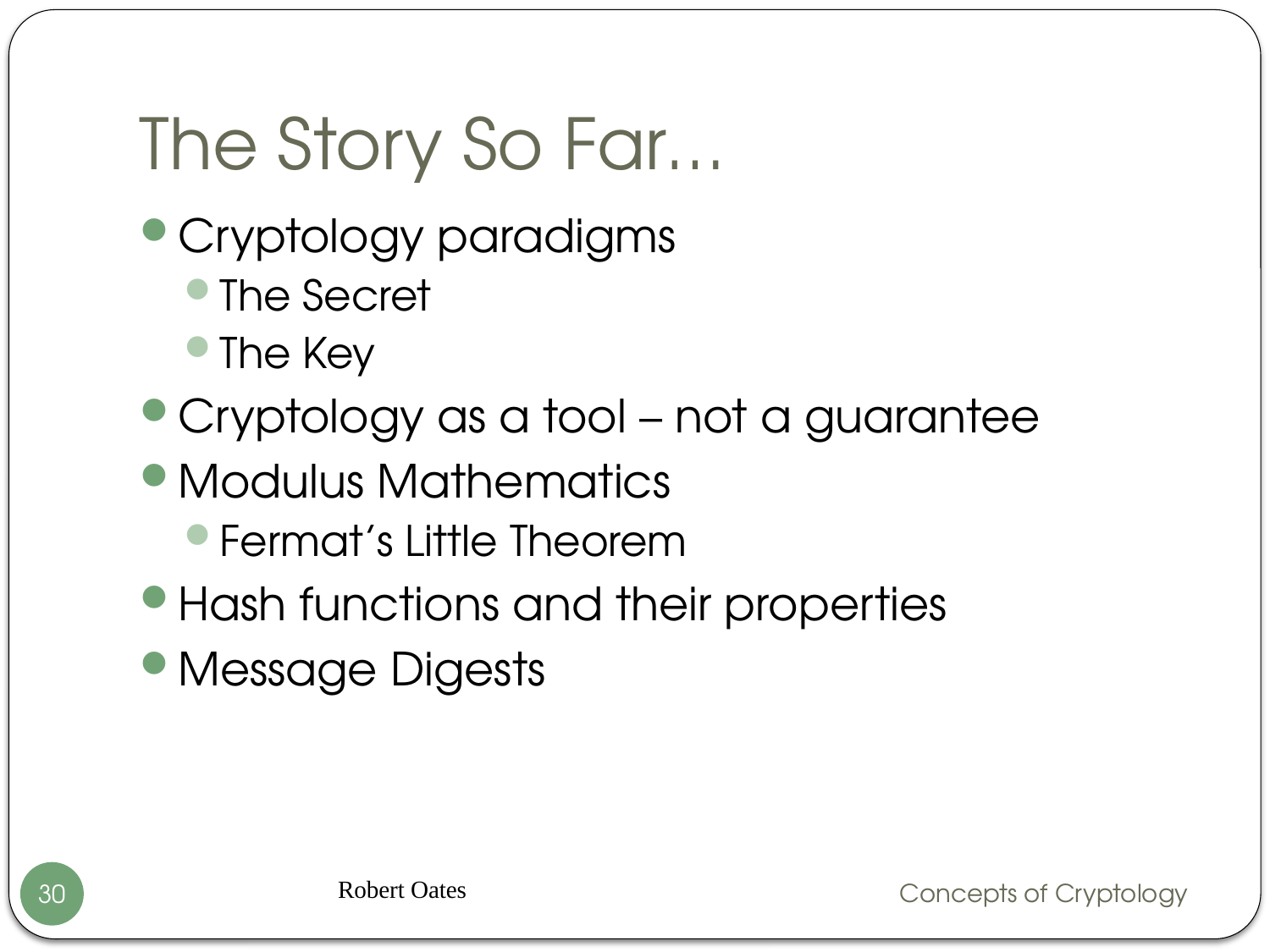

# The Story So Far…
Cryptology paradigms
The Secret
The Key
Cryptology as a tool – not a guarantee
Modulus Mathematics
Fermat’s Little Theorem
Hash functions and their properties
Message Digests
Robert Oates
Concepts of Cryptology
30